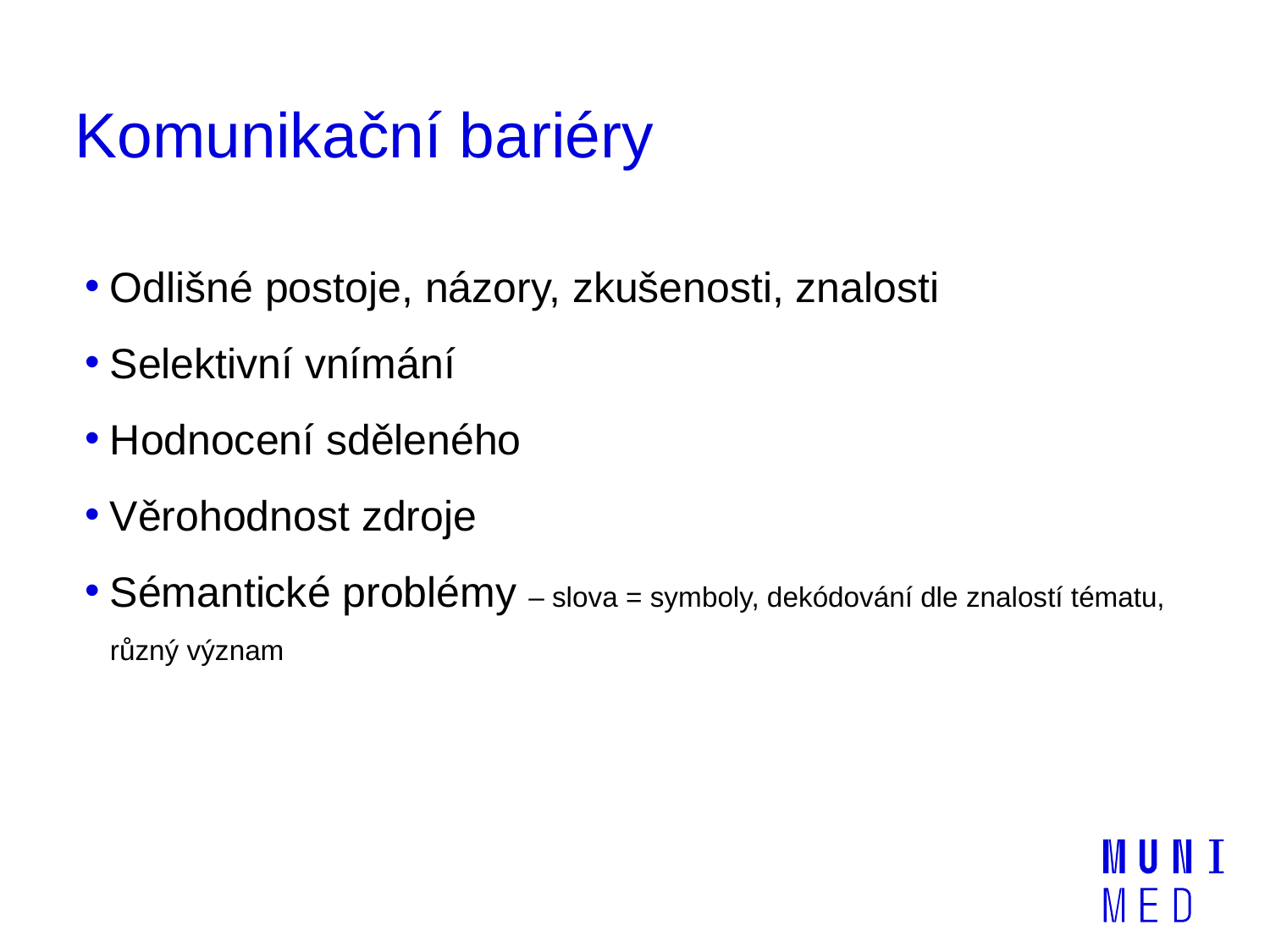

# Komunikační bariéry
Odlišné postoje, názory, zkušenosti, znalosti
Selektivní vnímání
Hodnocení sděleného
Věrohodnost zdroje
Sémantické problémy – slova = symboly, dekódování dle znalostí tématu, různý význam